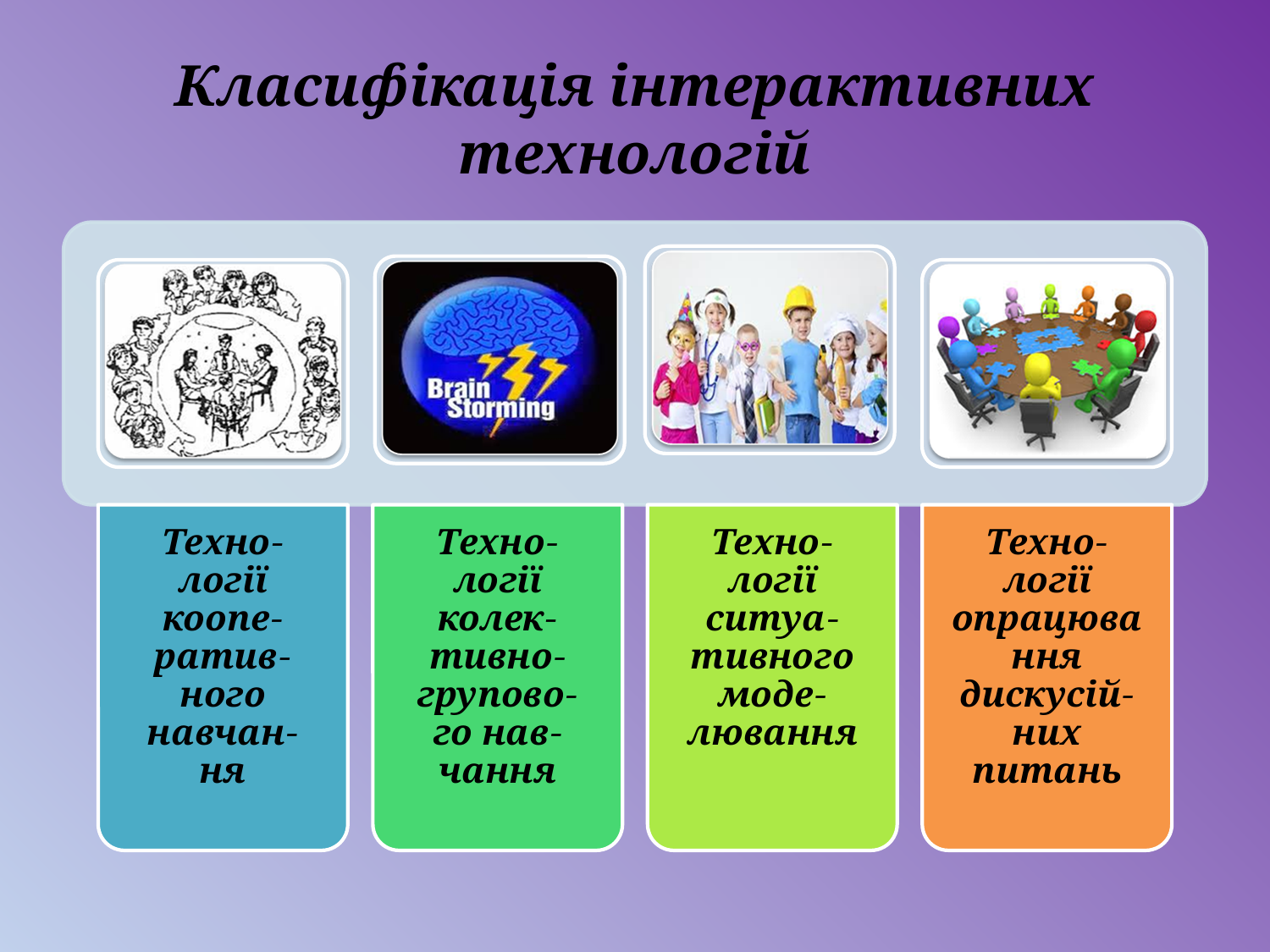

# Класифікація інтерактивних технологій
Техно-логії коопе-ратив-ного навчан-ня
Техно-логії колек-тивно-групово-го нав-чання
Техно-логії ситуа-тивного моде-лювання
Техно-логії опрацювання дискусій-них питань